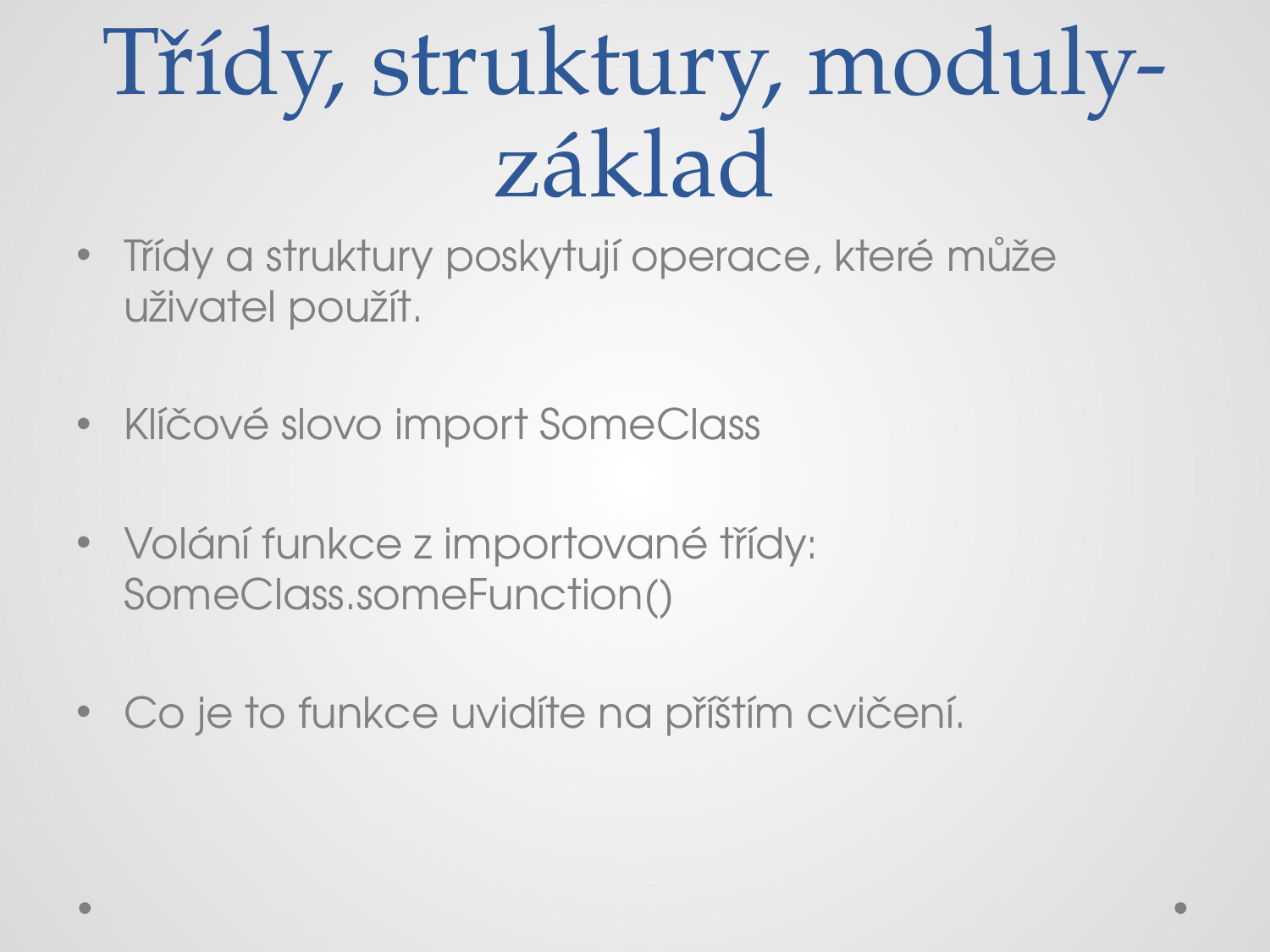

# Třídy, struktury, moduly- základ
Třídy a struktury poskytují operace, které může uživatel použít.

Klíčové slovo import SomeClass

Volání funkce z importované třídy: SomeClass.someFunction()

Co je to funkce uvidíte na příštím cvičení.